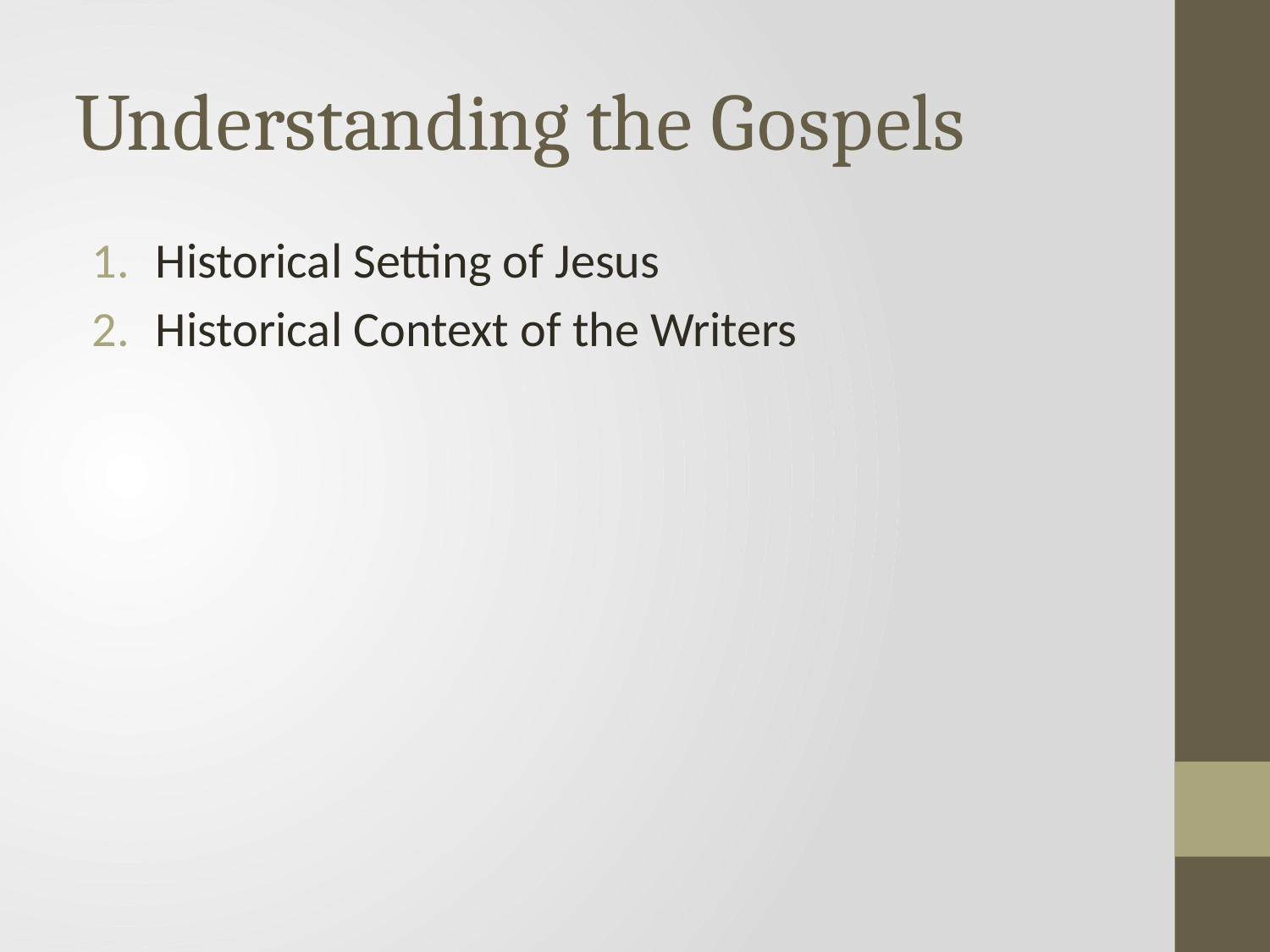

# Understanding the Gospels
Historical Setting of Jesus
Historical Context of the Writers